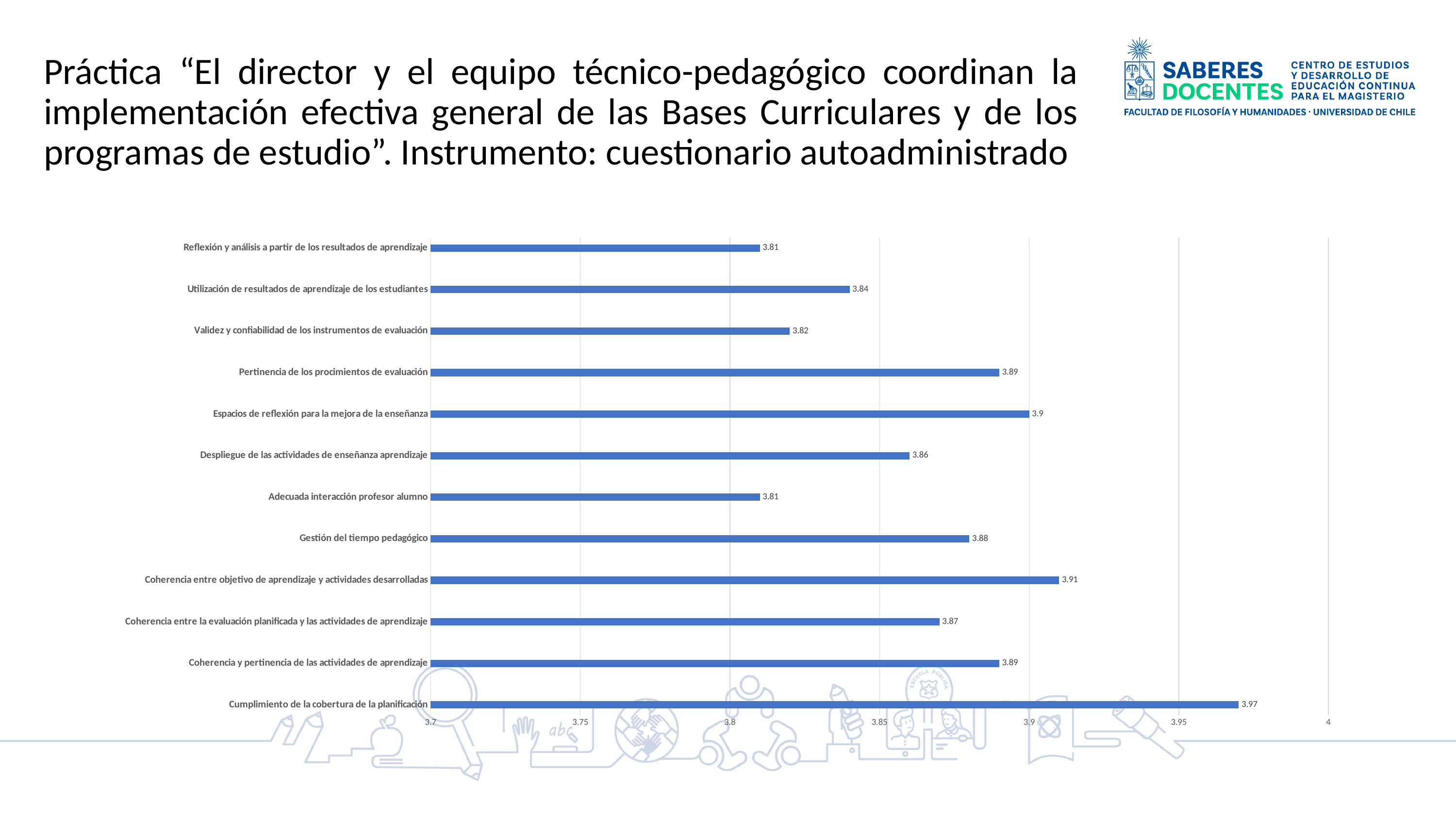

# Práctica “El director y el equipo técnico-pedagógico coordinan la implementación efectiva general de las Bases Curriculares y de los programas de estudio”. Instrumento: cuestionario autoadministrado

### Chart

| Category |  |
|---|---|
| Cumplimiento de la cobertura de la planificación | 3.97 |
|  | None |
| Coherencia y pertinencia de las actividades de aprendizaje | 3.89 |
|  | None |
| Coherencia entre la evaluación planificada y las actividades de aprendizaje | 3.87 |
|  | None |
| Coherencia entre objetivo de aprendizaje y actividades desarrolladas | 3.91 |
|  | None |
| Gestión del tiempo pedagógico | 3.88 |
|  | None |
| Adecuada interacción profesor alumno | 3.81 |
|  | None |
| Despliegue de las actividades de enseñanza aprendizaje | 3.86 |
|  | None |
| Espacios de reflexión para la mejora de la enseñanza | 3.9 |
|  | None |
| Pertinencia de los procimientos de evaluación | 3.89 |
|  | None |
| Validez y confiabilidad de los instrumentos de evaluación | 3.82 |
|  | None |
| Utilización de resultados de aprendizaje de los estudiantes | 3.84 |
|  | None |
| Reflexión y análisis a partir de los resultados de aprendizaje | 3.81 |